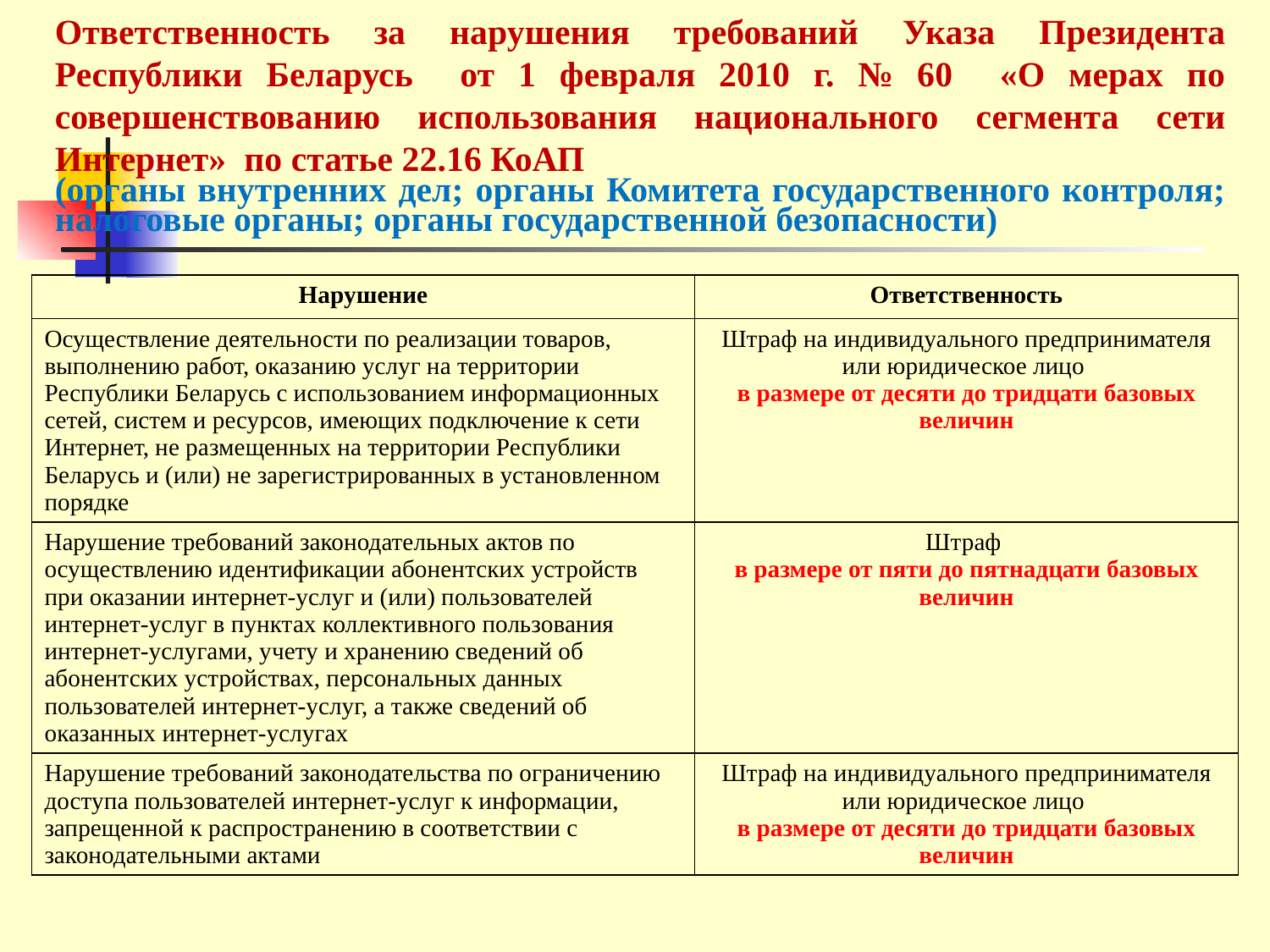

Ответственность за нарушения требований Указа Президента Республики Беларусь  от 1 февраля 2010 г. № 60  «О мерах по совершенствованию использования национального сегмента сети Интернет»  по статье 22.16 КоАП
(органы внутренних дел; органы Комитета государственного контроля; налоговые органы; органы государственной безопасности)

| Нарушение | Ответственность |
| --- | --- |
| Осуществление деятельности по реализации товаров, выполнению работ, оказанию услуг на территории Республики Беларусь с использованием информационных сетей, систем и ресурсов, имеющих подключение к сети Интернет, не размещенных на территории Республики Беларусь и (или) не зарегистрированных в установленном порядке | Штраф на индивидуального предпринимателя или юридическое лицо в размере от десяти до тридцати базовых величин |
| Нарушение требований законодательных актов по осуществлению идентификации абонентских устройств при оказании интернет-услуг и (или) пользователей интернет-услуг в пунктах коллективного пользования интернет-услугами, учету и хранению сведений об абонентских устройствах, персональных данных пользователей интернет-услуг, а также сведений об оказанных интернет-услугах | Штраф в размере от пяти до пятнадцати базовых величин |
| Нарушение требований законодательства по ограничению доступа пользователей интернет-услуг к информации, запрещенной к распространению в соответствии с законодательными актами | Штраф на индивидуального предпринимателя или юридическое лицо в размере от десяти до тридцати базовых величин |